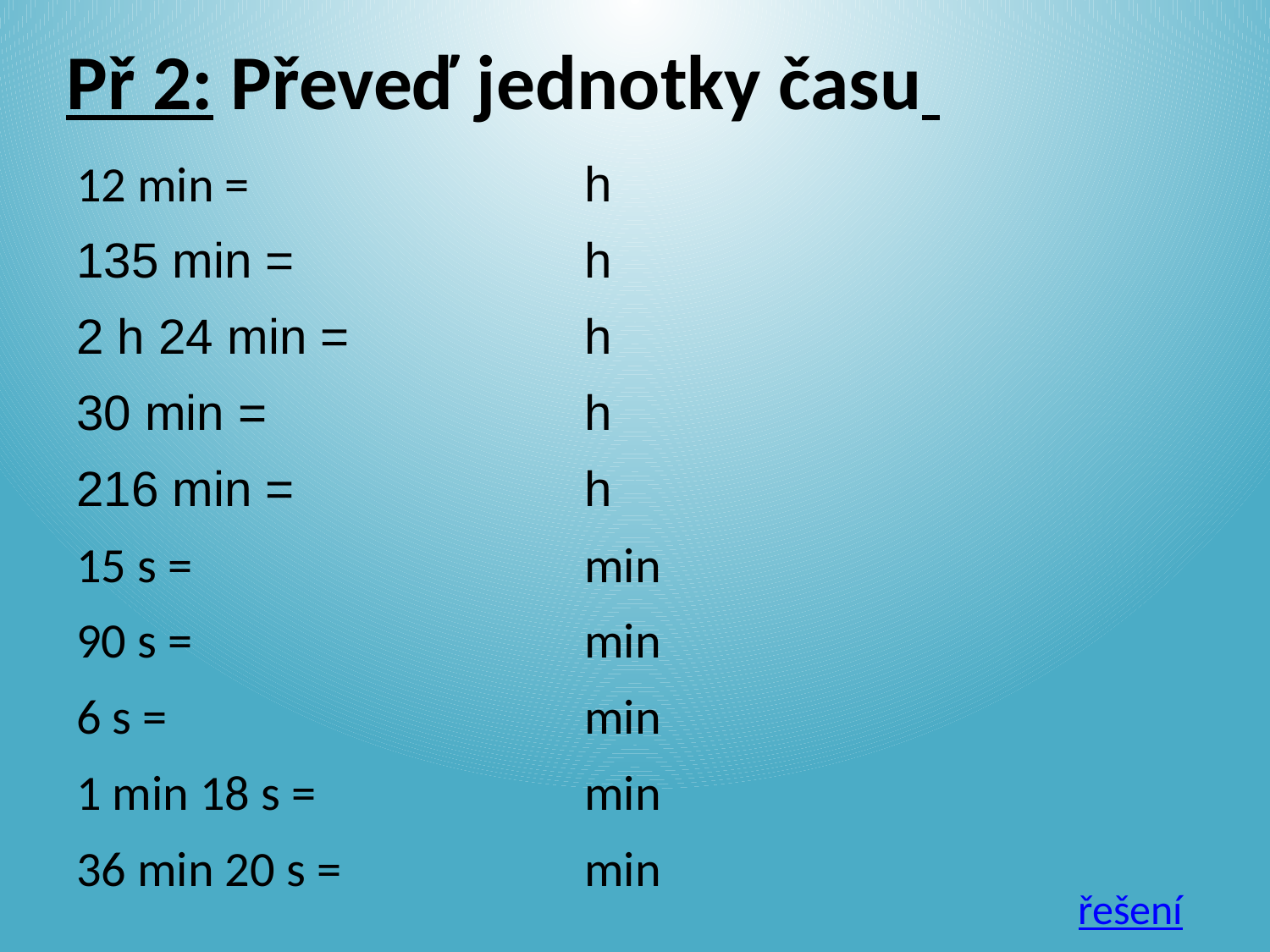

Př 2: Převeď jednotky času
12 min =			h

135 min =			h

2 h 24 min =		h

30 min =			h

216 min = 			h

15 s =				min

90 s =				min

6 s =				min

1 min 18 s =			min

36 min 20 s =		min

řešení